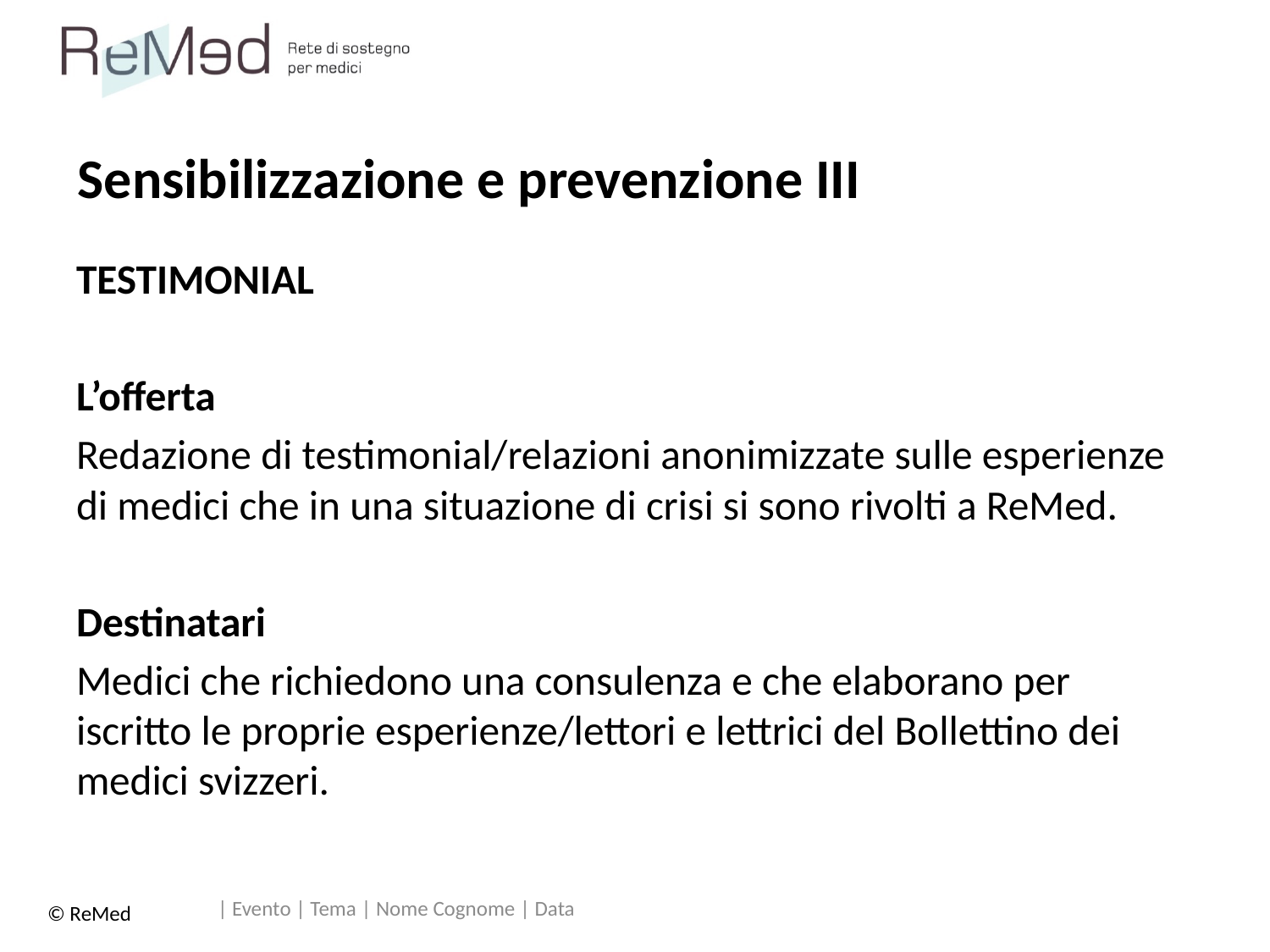

# Sensibilizzazione e prevenzione III
TESTIMONIAL

L’offerta
Redazione di testimonial/relazioni anonimizzate sulle esperienze di medici che in una situazione di crisi si sono rivolti a ReMed.

Destinatari
Medici che richiedono una consulenza e che elaborano per iscritto le proprie esperienze/lettori e lettrici del Bollettino dei medici svizzeri.

| Evento | Tema | Nome Cognome | Data
© ReMed